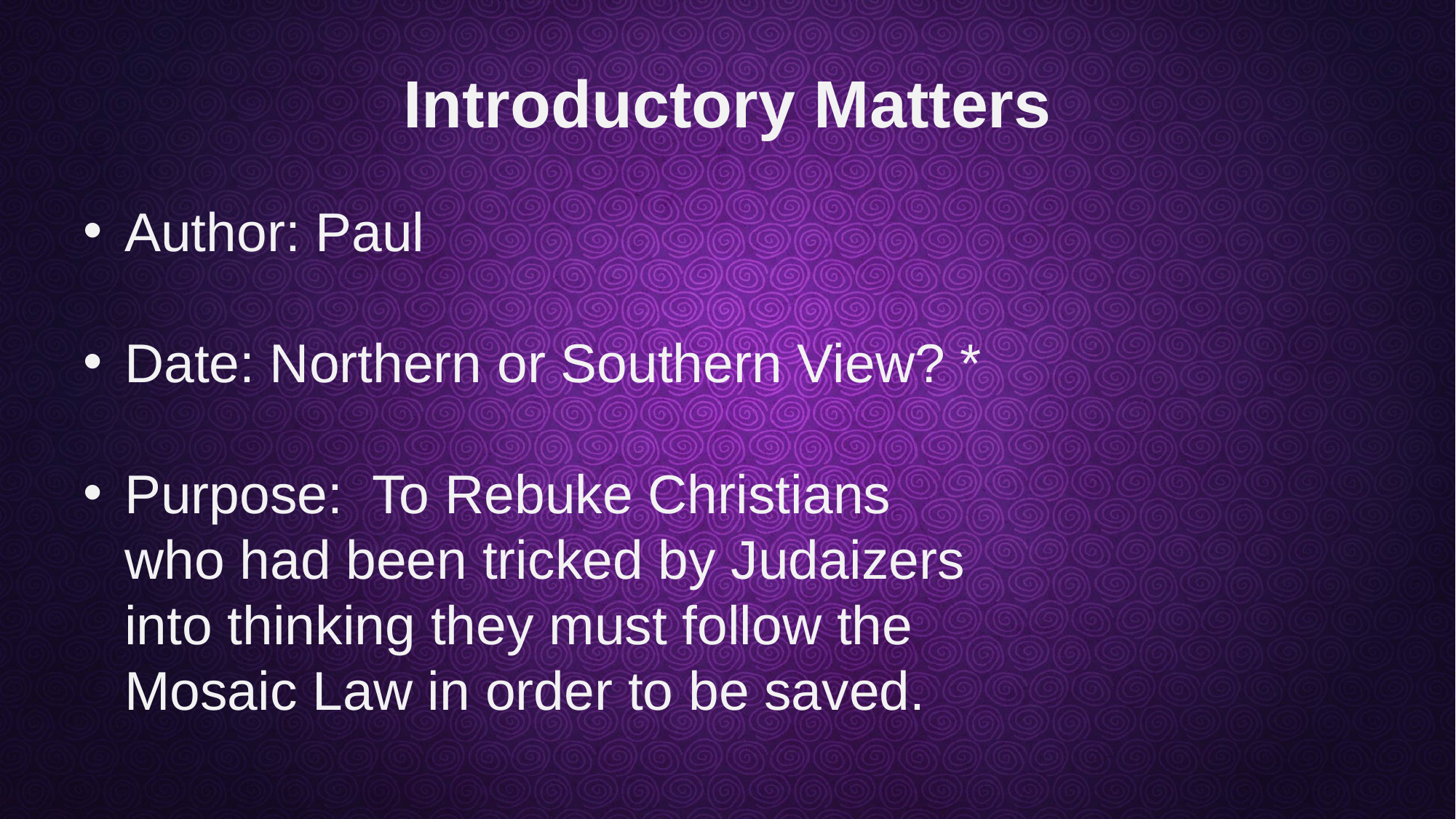

# Introductory Matters
Author: Paul

Date: Northern or Southern View? *

Purpose:  To Rebuke Christians who had been tricked by Judaizers into thinking they must follow the Mosaic Law in order to be saved.